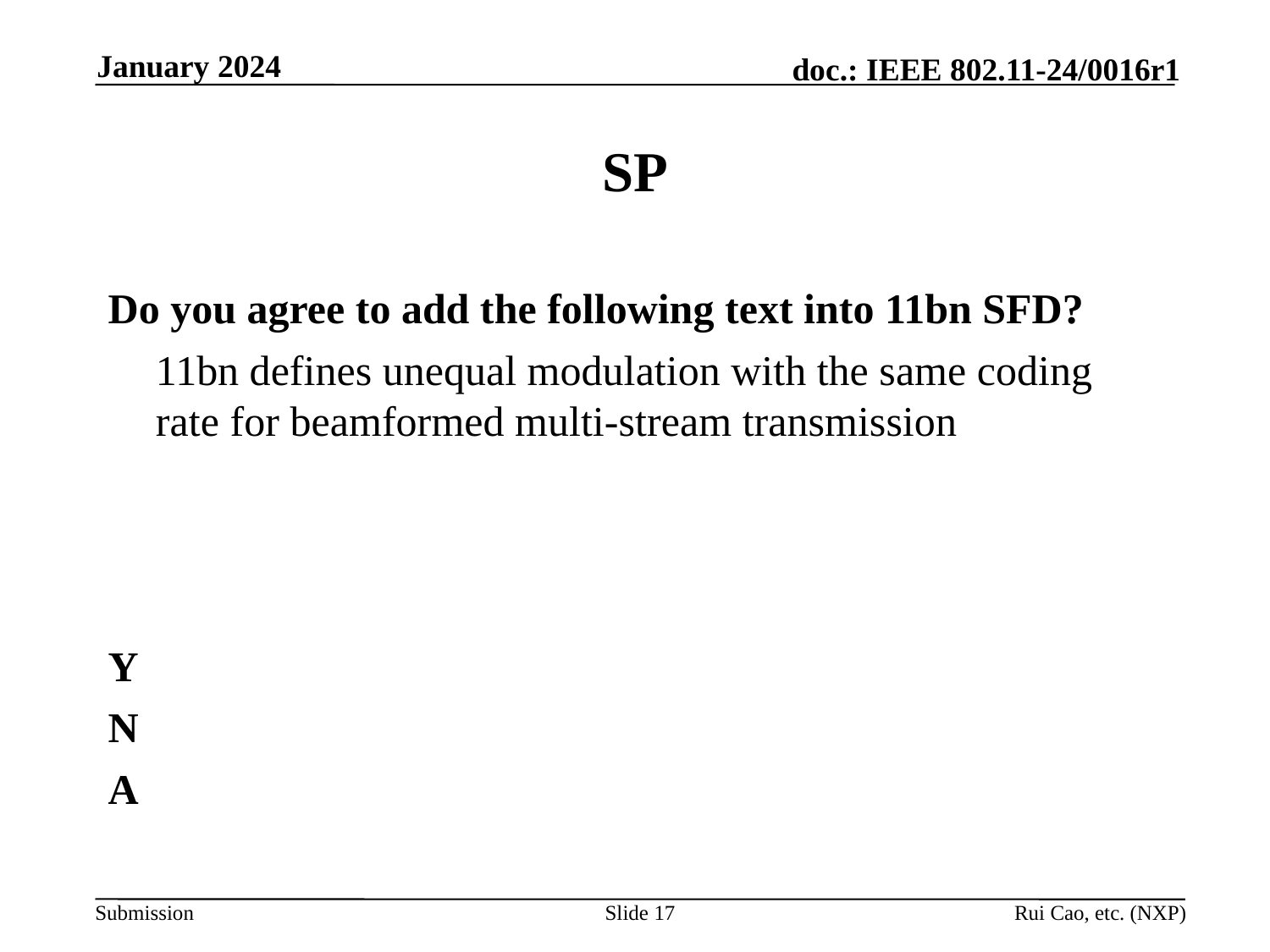

January 2024
# SP
Do you agree to add the following text into 11bn SFD?
	11bn defines unequal modulation with the same coding rate for beamformed multi-stream transmission

Y
N
A
Slide 17
Rui Cao, etc. (NXP)